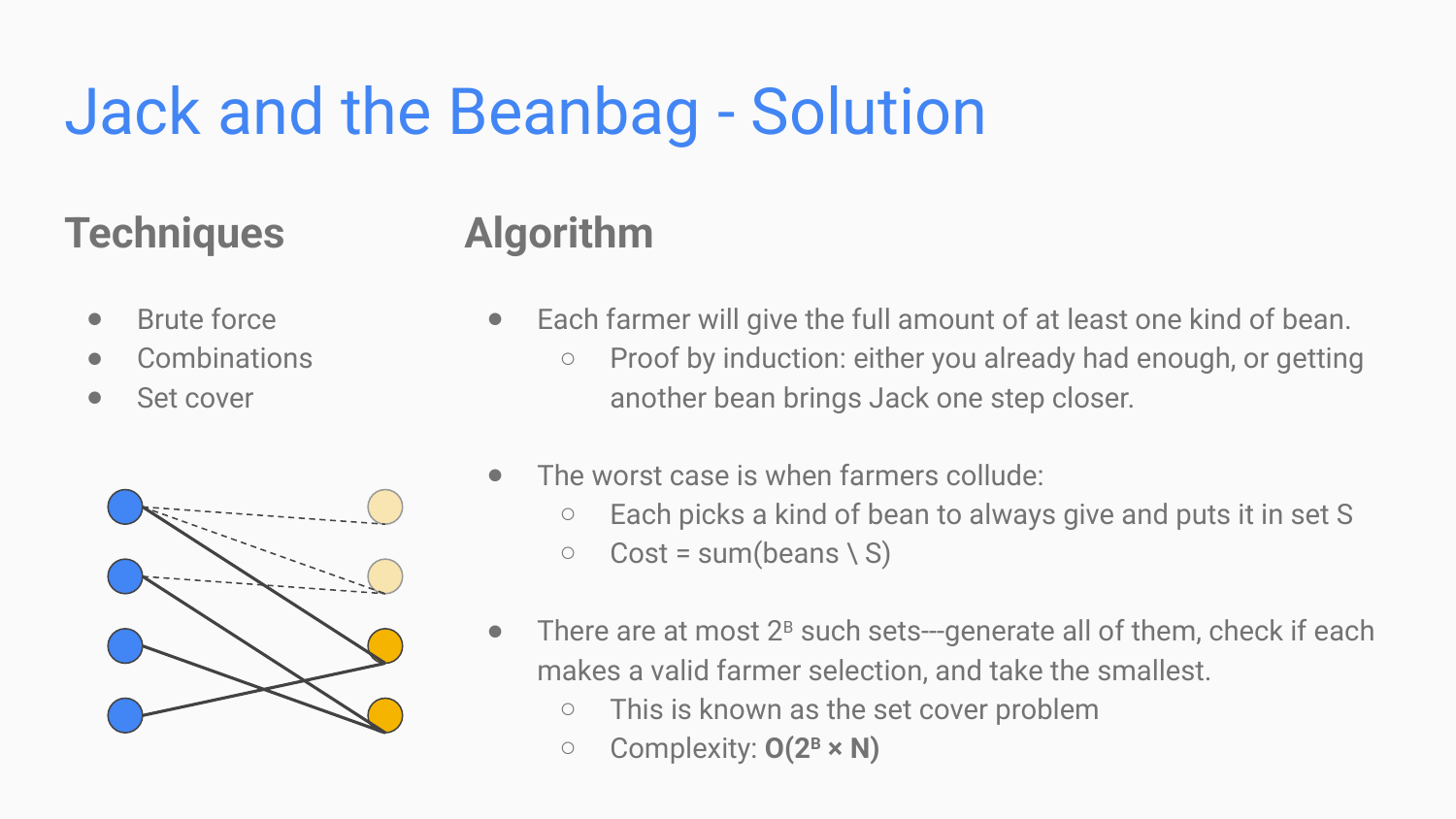

Jack and the Beanbag - Solution
Techniques
Algorithm
Brute force
Combinations
Set cover
Each farmer will give the full amount of at least one kind of bean.
Proof by induction: either you already had enough, or getting another bean brings Jack one step closer.
The worst case is when farmers collude:
Each picks a kind of bean to always give and puts it in set S
Cost = sum(beans \ S)
There are at most 2B such sets---generate all of them, check if each makes a valid farmer selection, and take the smallest.
This is known as the set cover problem
Complexity: O(2B × N)